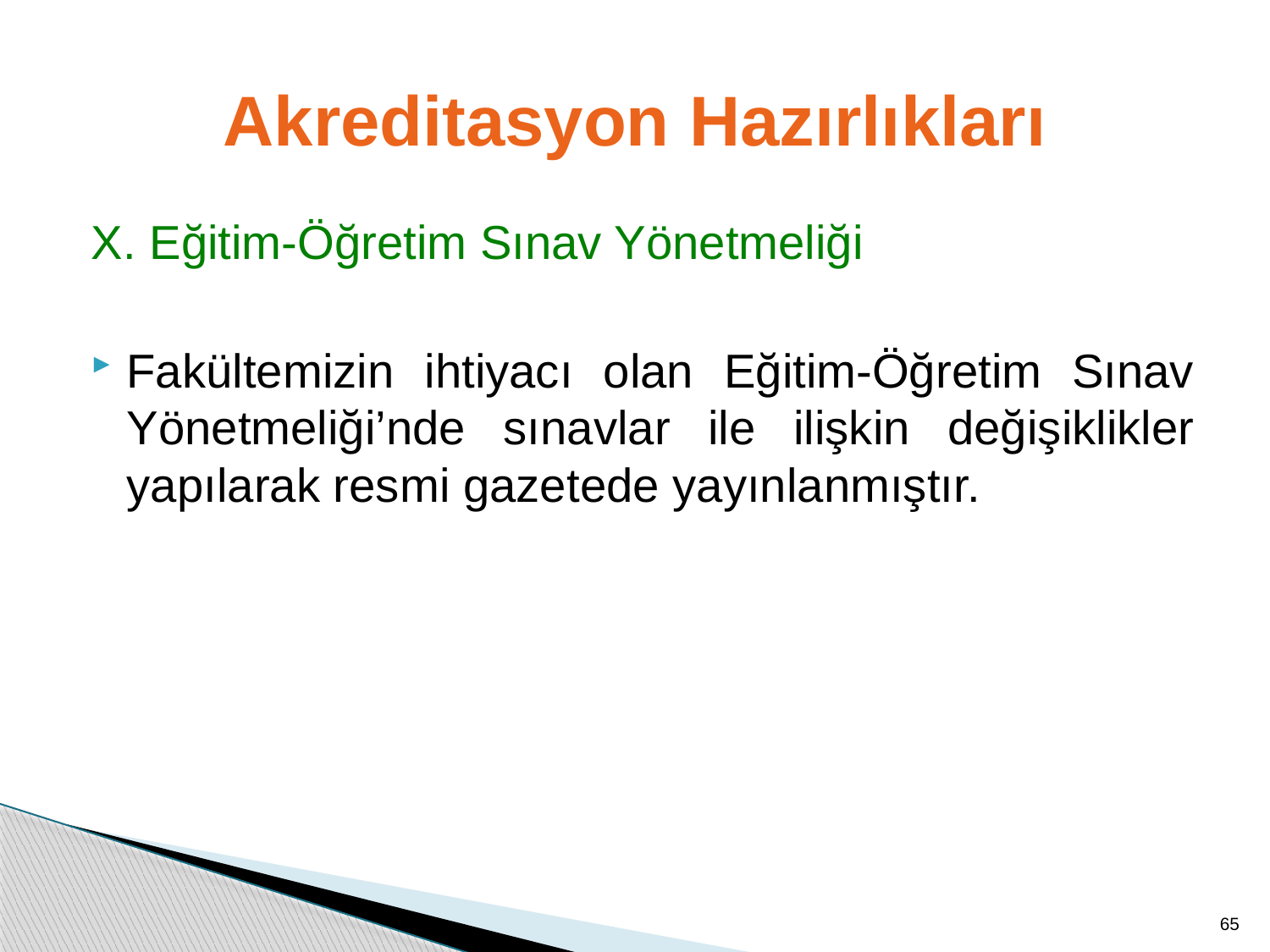

# Akreditasyon Hazırlıkları
X. Eğitim-Öğretim Sınav Yönetmeliği

Fakültemizin ihtiyacı olan Eğitim-Öğretim Sınav Yönetmeliği’nde sınavlar ile ilişkin değişiklikler yapılarak resmi gazetede yayınlanmıştır.

65